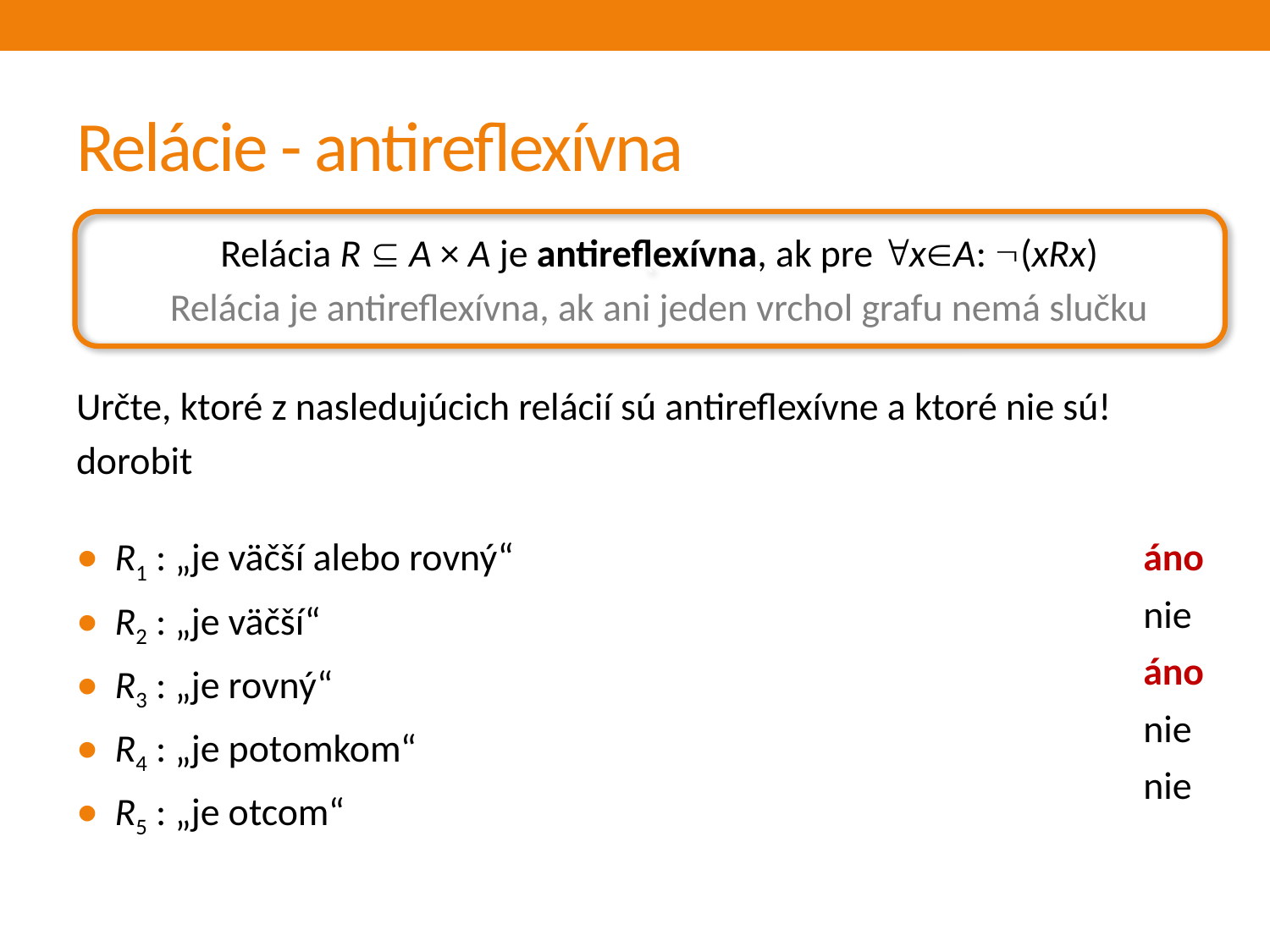

# Relácie - antireflexívna
`
Relácia R ⊆ A × A je antireflexívna, ak pre ∀x∈A: ¬(xRx)
Relácia je antireflexívna, ak ani jeden vrchol grafu nemá slučku

Určte, ktoré z nasledujúcich relácií sú antireflexívne a ktoré nie sú!
dorobit
áno
nie
áno
nie
nie
R1 : „je väčší alebo rovný“
R2 : „je väčší“
R3 : „je rovný“
R4 : „je potomkom“
R5 : „je otcom“